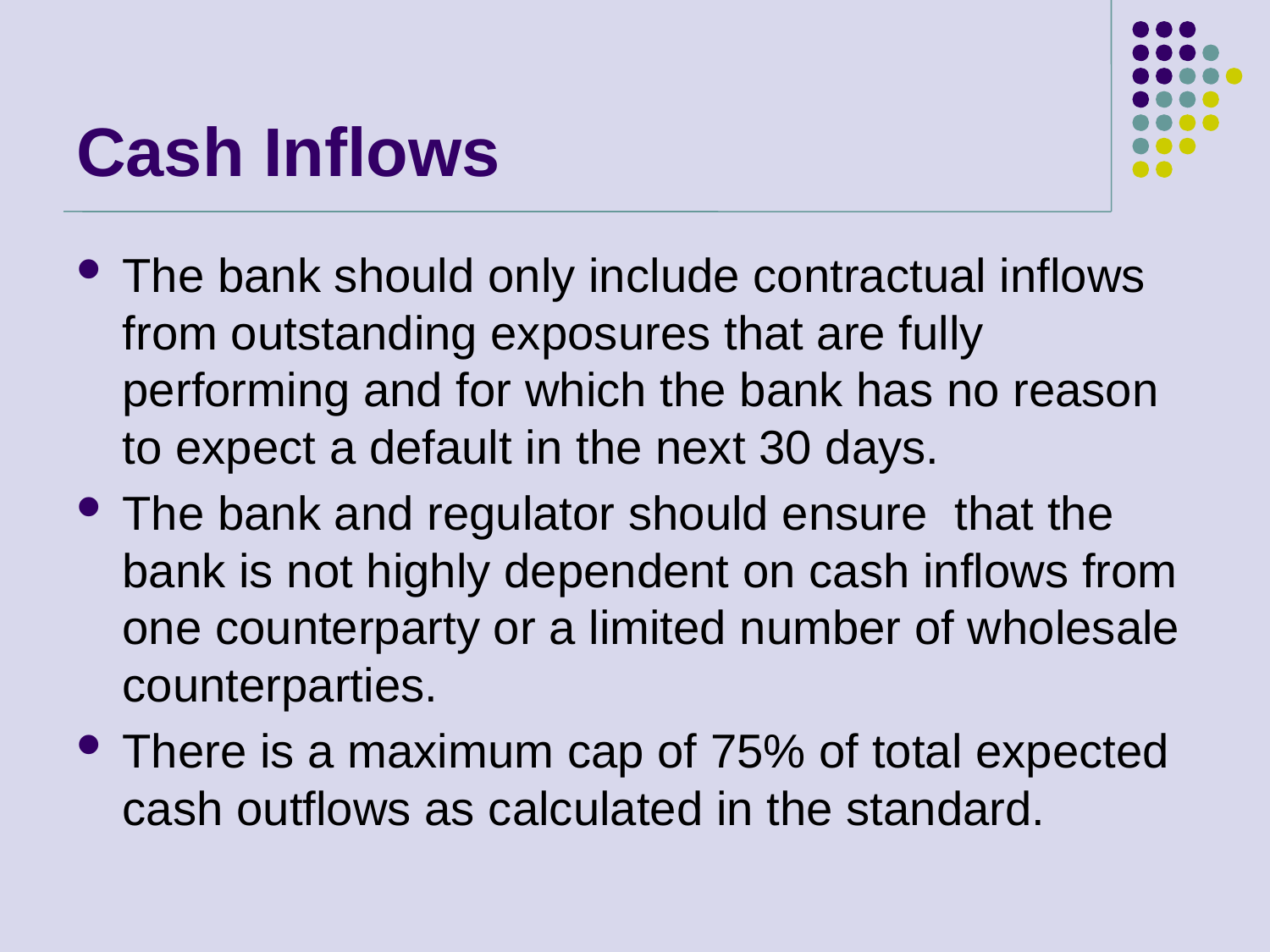

# Cash Inflows
The bank should only include contractual inflows from outstanding exposures that are fully performing and for which the bank has no reason to expect a default in the next 30 days.
The bank and regulator should ensure  that the bank is not highly dependent on cash inflows from one counterparty or a limited number of wholesale counterparties.
There is a maximum cap of 75% of total expected cash outflows as calculated in the standard.